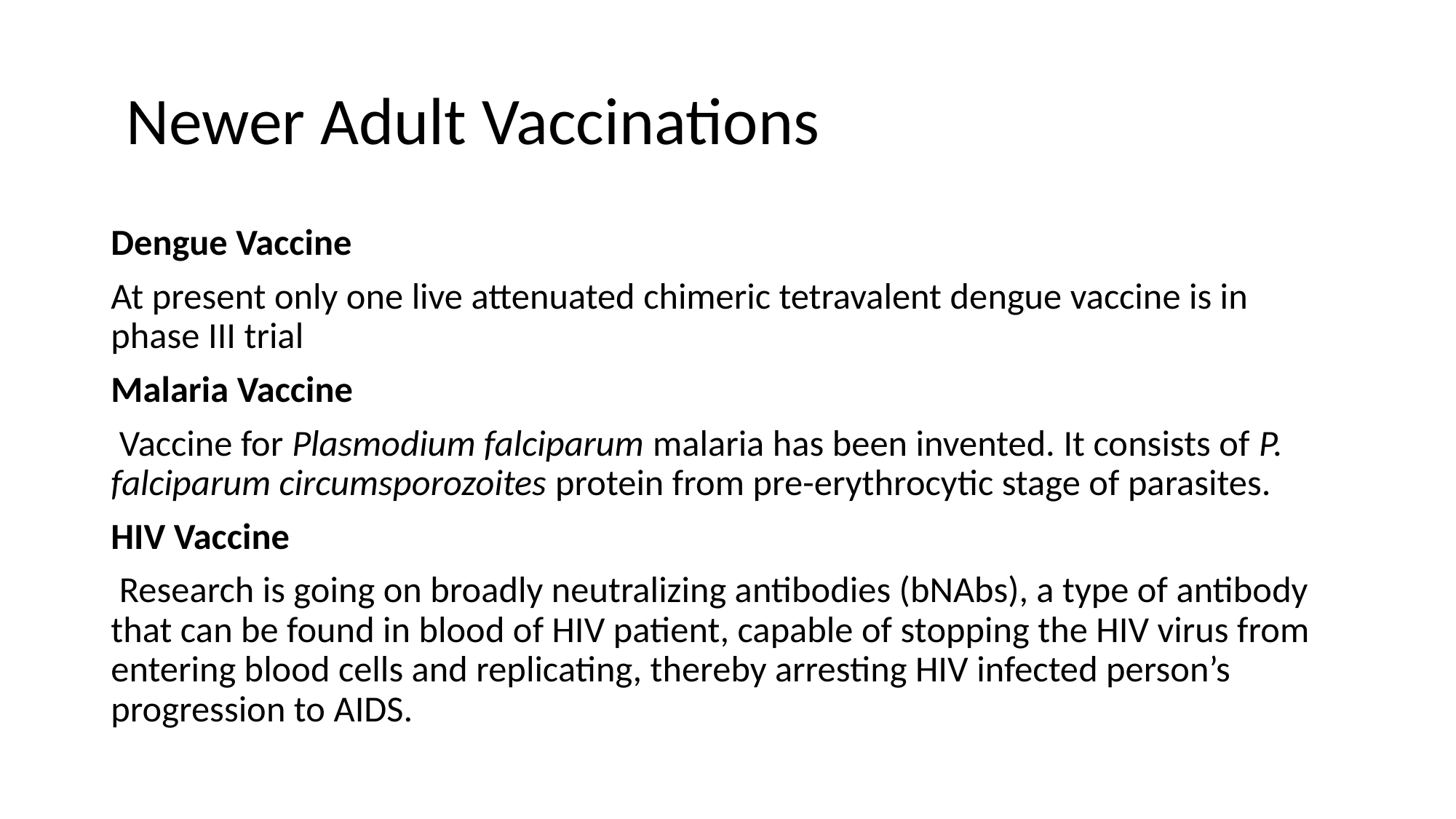

# Newer Adult Vaccinations
Dengue Vaccine
At present only one live attenuated chimeric tetravalent dengue vaccine is in phase III trial
Malaria Vaccine
 Vaccine for Plasmodium falciparum malaria has been invented. It consists of P. falciparum circumsporozoites protein from pre-erythrocytic stage of parasites.
HIV Vaccine
 Research is going on broadly neutralizing antibodies (bNAbs), a type of antibody that can be found in blood of HIV patient, capable of stopping the HIV virus from entering blood cells and replicating, thereby arresting HIV infected person’s progression to AIDS.